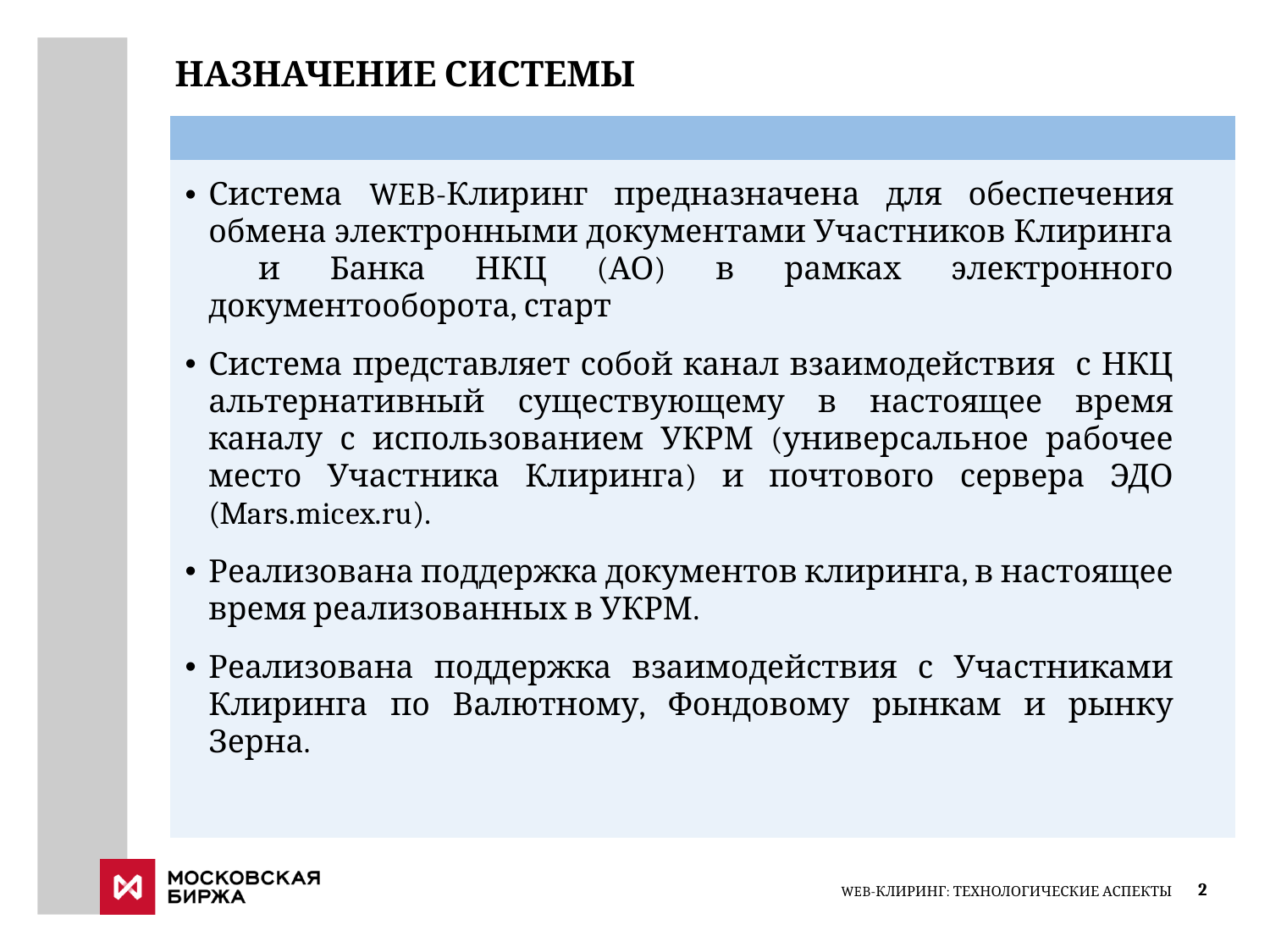

Назначение системы
|  |  |  |
| --- | --- | --- |
|  | Система WEB-Клиринг предназначена для обеспечения обмена электронными документами Участников Клиринга и Банка НКЦ (АО) в рамках электронного документооборота, старт Система представляет собой канал взаимодействия с НКЦ альтернативный существующему в настоящее время каналу с использованием УКРМ (универсальное рабочее место Участника Клиринга) и почтового сервера ЭДО (Mars.micex.ru). Реализована поддержка документов клиринга, в настоящее время реализованных в УКРМ. Реализована поддержка взаимодействия с Участниками Клиринга по Валютному, Фондовому рынкам и рынку Зерна. |  |